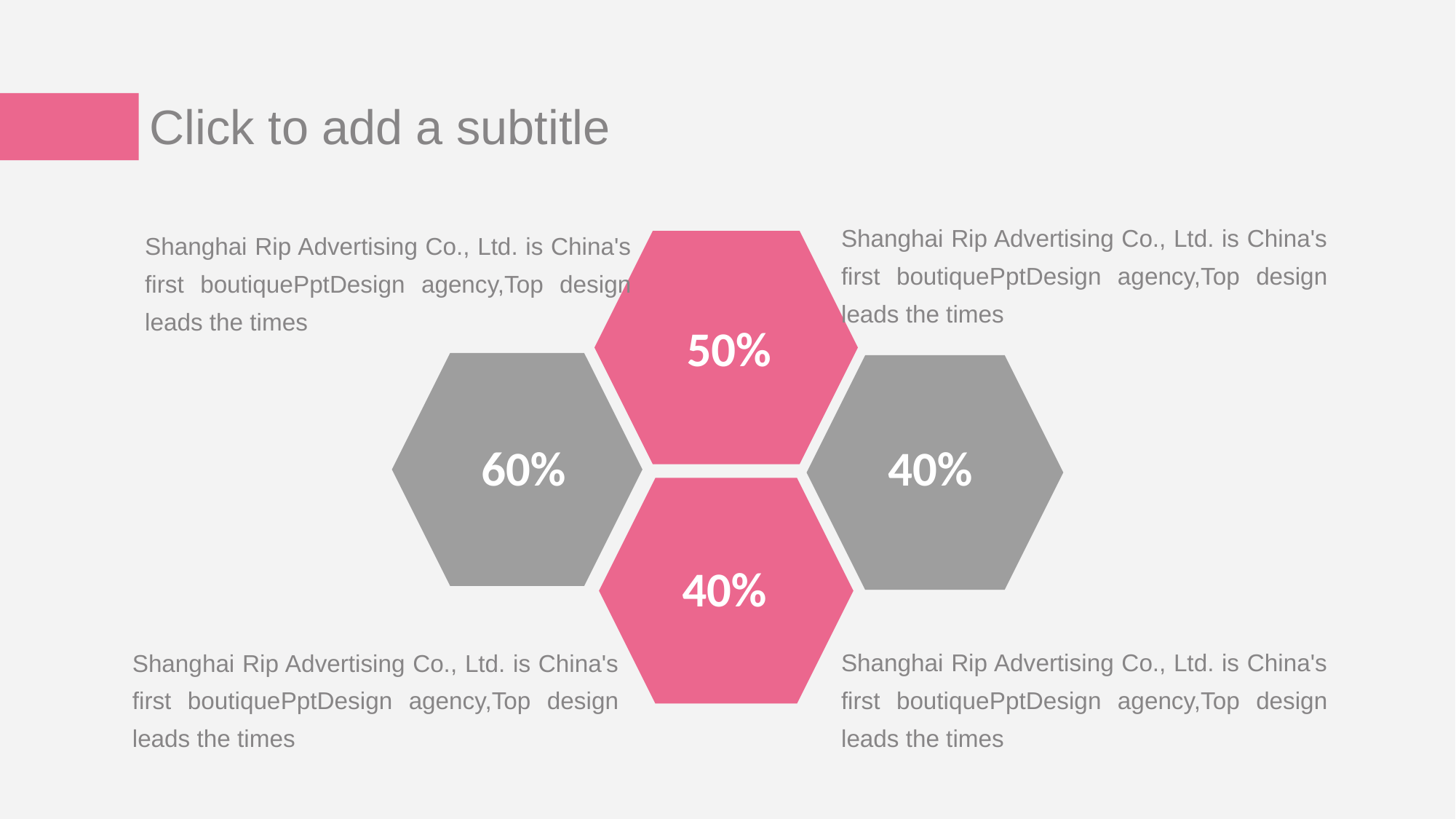

Click to add a subtitle

Shanghai Rip Advertising Co., Ltd. is China's first boutiquePptDesign agency,Top design leads the times
Shanghai Rip Advertising Co., Ltd. is China's first boutiquePptDesign agency,Top design leads the times

60%
40%

50%
40%
Shanghai Rip Advertising Co., Ltd. is China's first boutiquePptDesign agency,Top design leads the times
Shanghai Rip Advertising Co., Ltd. is China's first boutiquePptDesign agency,Top design leads the times